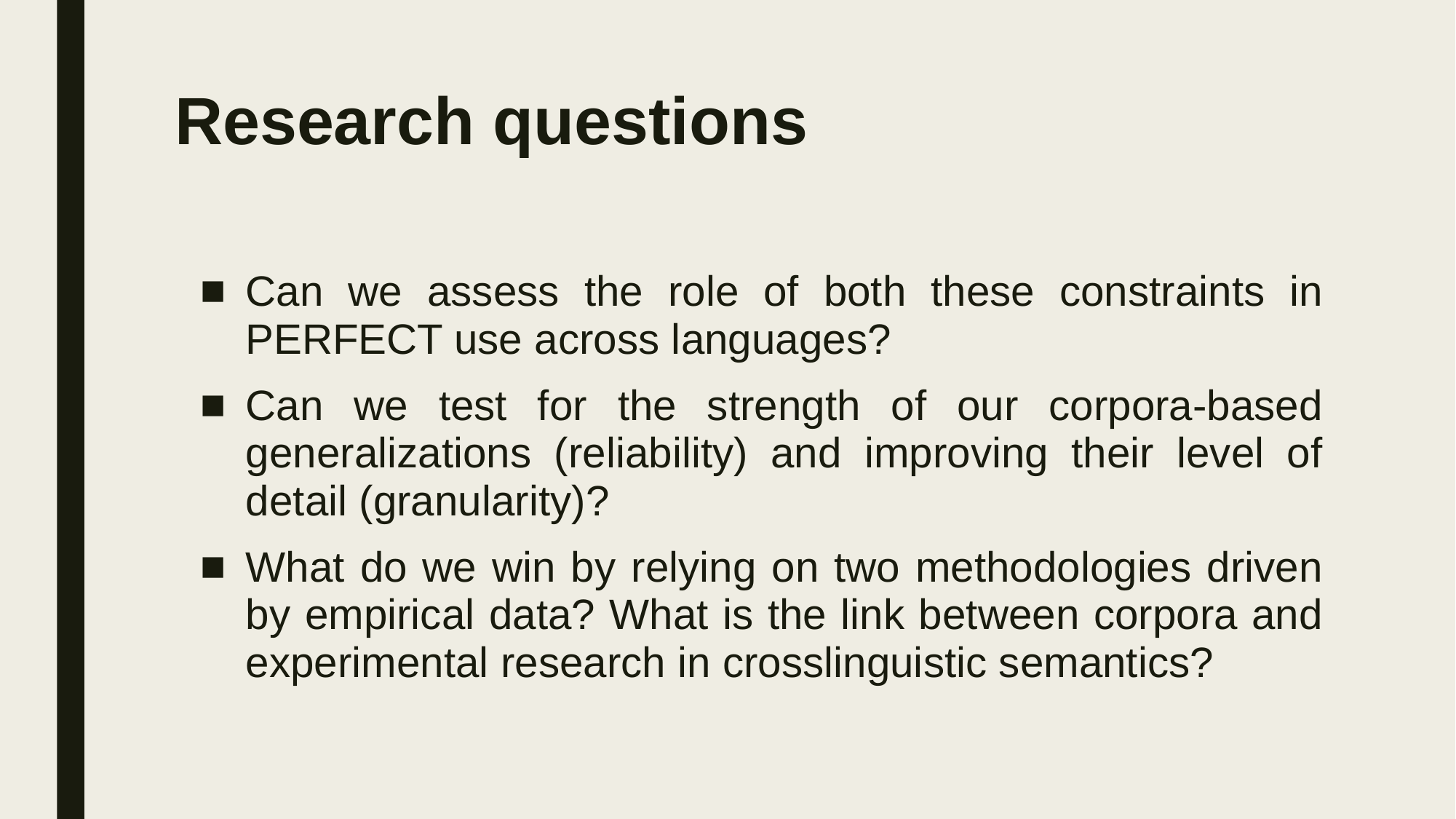

# Research questions
Can we assess the role of both these constraints in PERFECT use across languages?
Can we test for the strength of our corpora-based generalizations (reliability) and improving their level of detail (granularity)?
What do we win by relying on two methodologies driven by empirical data? What is the link between corpora and experimental research in crosslinguistic semantics?